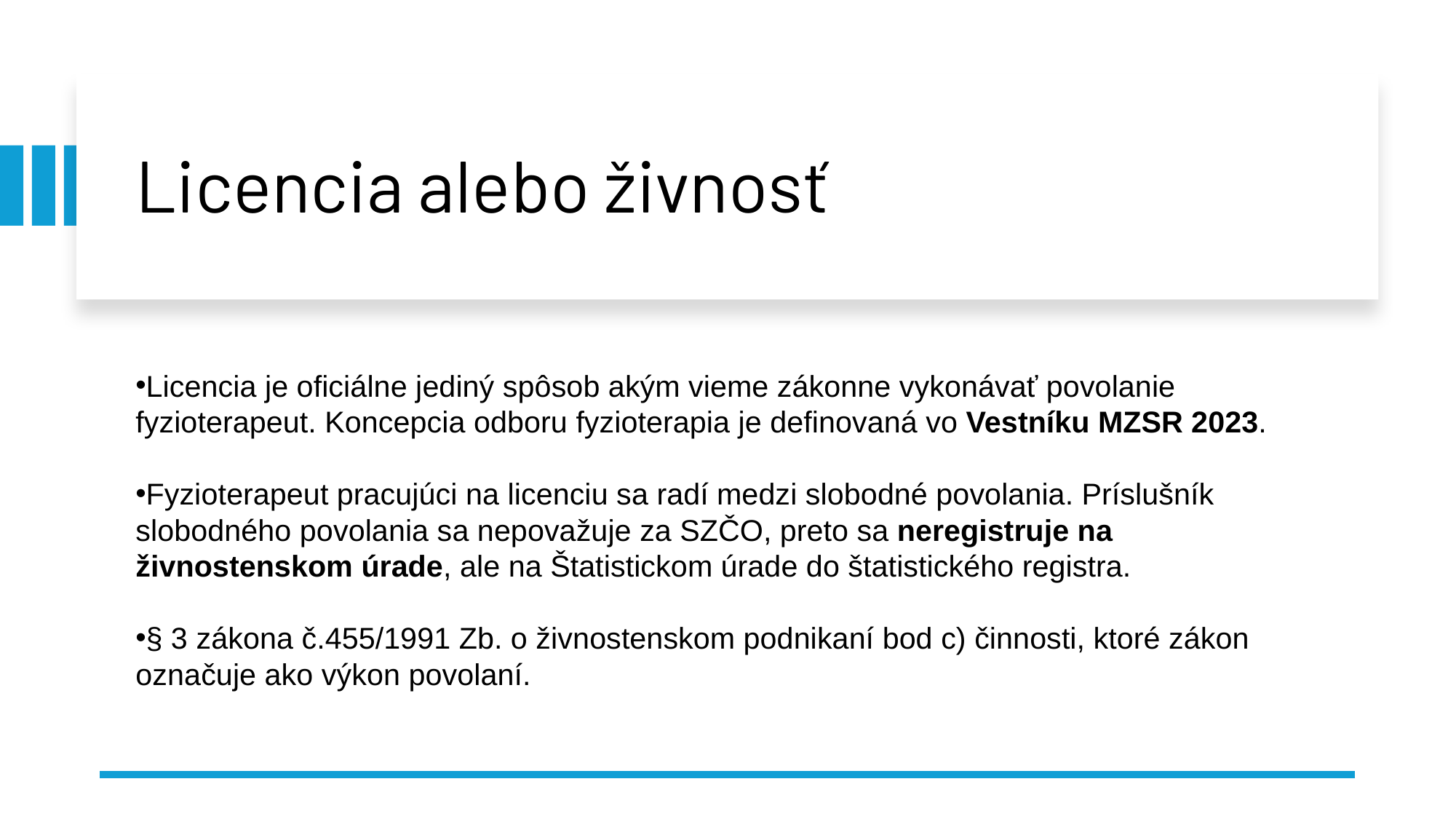

# Licencia alebo živnosť

Licencia je oficiálne jediný spôsob akým vieme zákonne vykonávať povolanie fyzioterapeut. Koncepcia odboru fyzioterapia je definovaná vo Vestníku MZSR 2023.

Fyzioterapeut pracujúci na licenciu sa radí medzi slobodné povolania. Príslušník slobodného povolania sa nepovažuje za SZČO, preto sa neregistruje na živnostenskom úrade, ale na Štatistickom úrade do štatistického registra.
§ 3 zákona č.455/1991 Zb. o živnostenskom podnikaní bod c) činnosti, ktoré zákon označuje ako výkon povolaní.